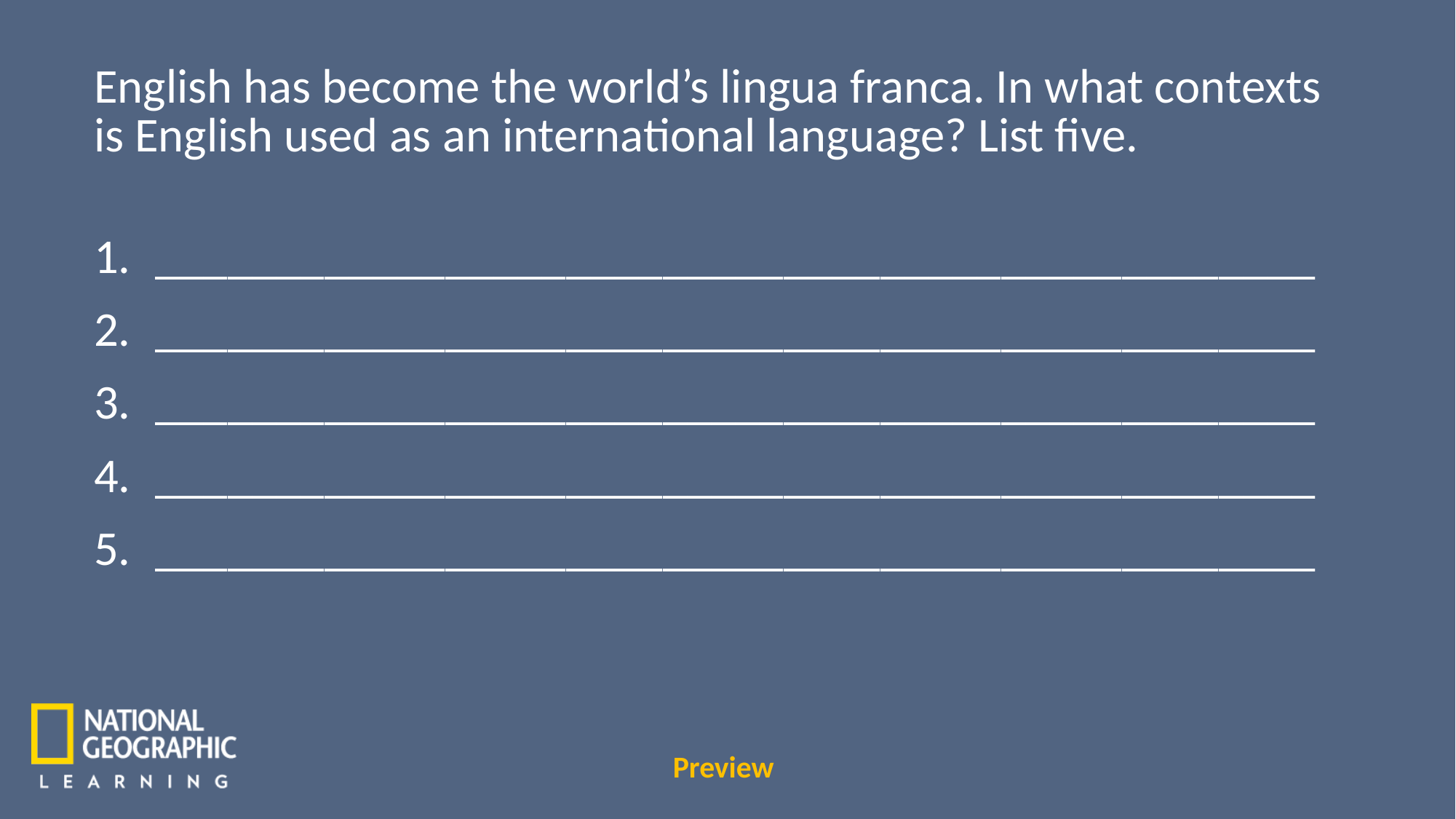

English has become the world’s lingua franca. In what contexts is English used as an international language? List five.

________________________________________________
________________________________________________
________________________________________________
________________________________________________
________________________________________________